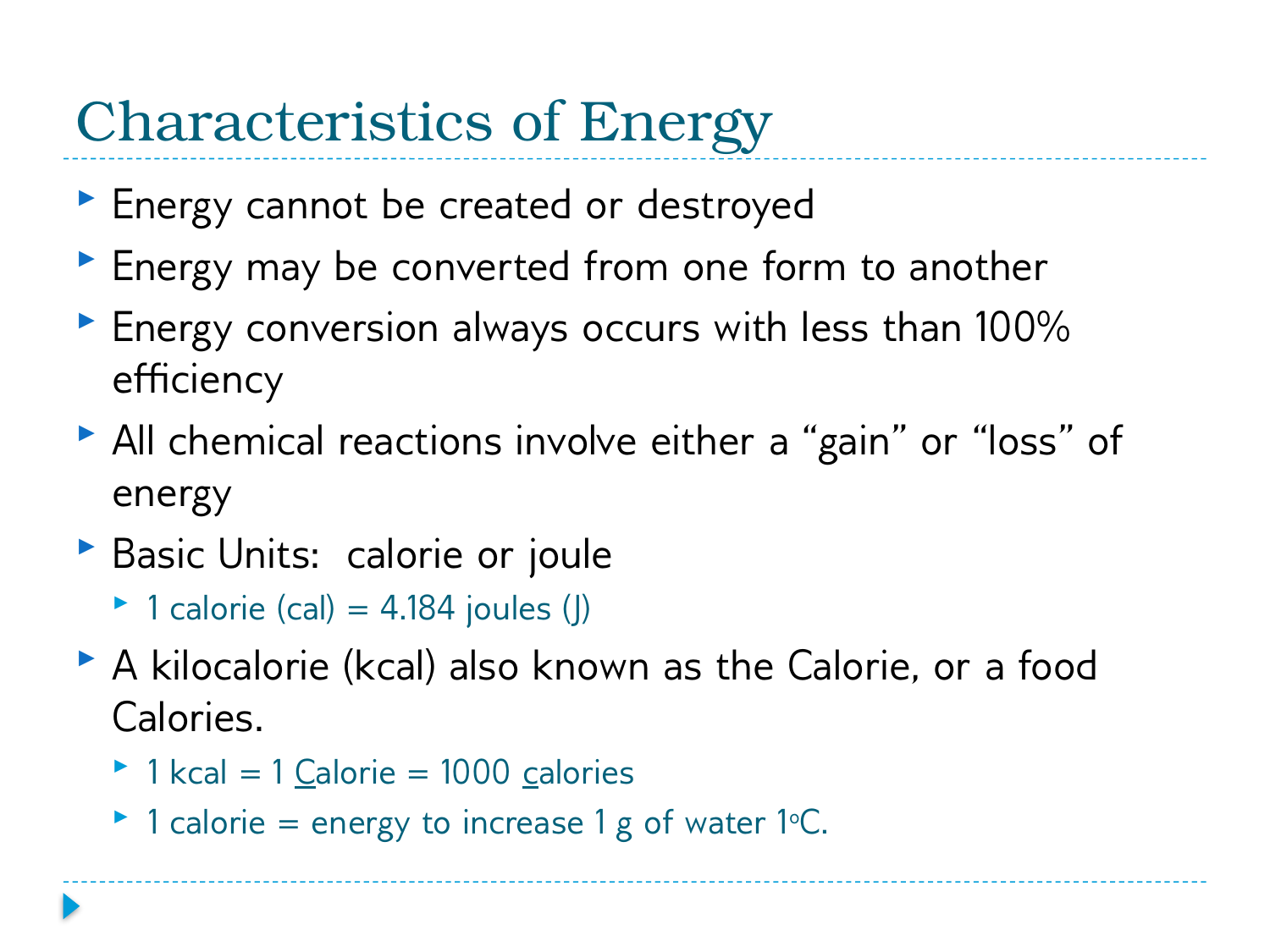

# Characteristics of Energy
Energy cannot be created or destroyed
Energy may be converted from one form to another
Energy conversion always occurs with less than 100% efficiency
All chemical reactions involve either a “gain” or “loss” of energy
Basic Units:  calorie or joule
1 calorie (cal) = 4.184 joules (J)
A kilocalorie (kcal) also known as the Calorie, or a food Calories.
1 kcal = 1 Calorie = 1000 calories
1 calorie = energy to increase 1 g of water 1oC.